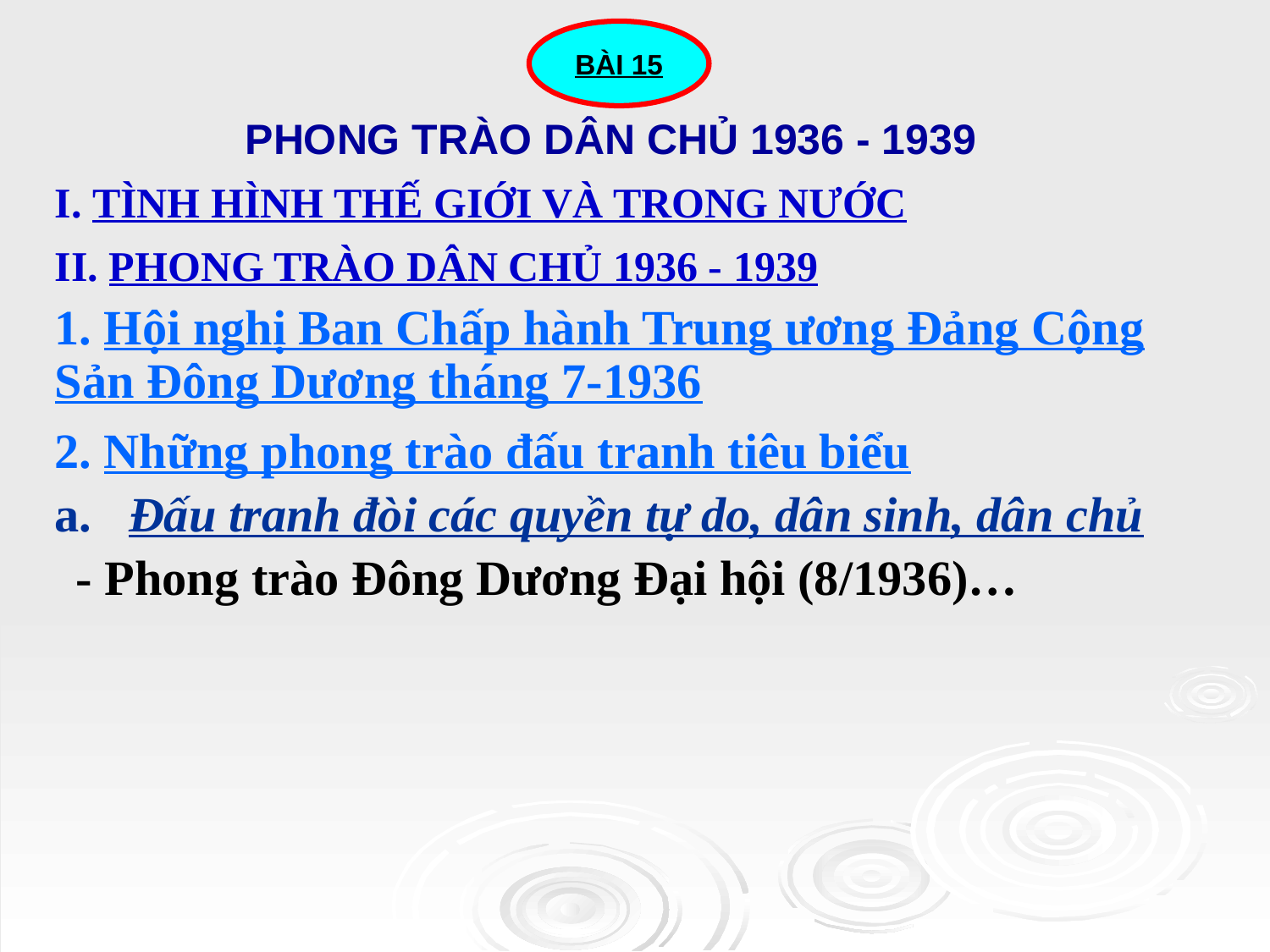

BÀI 15
PHONG TRÀO DÂN CHỦ 1936 - 1939
I. TÌNH HÌNH THẾ GIỚI VÀ TRONG NƯỚC
II. PHONG TRÀO DÂN CHỦ 1936 - 1939
1. Hội nghị Ban Chấp hành Trung ương Đảng Cộng Sản Đông Dương tháng 7-1936
2. Những phong trào đấu tranh tiêu biểu
a.   Đấu tranh đòi các quyền tự do, dân sinh, dân chủ
- Phong trào Đông Dương Đại hội (8/1936)…